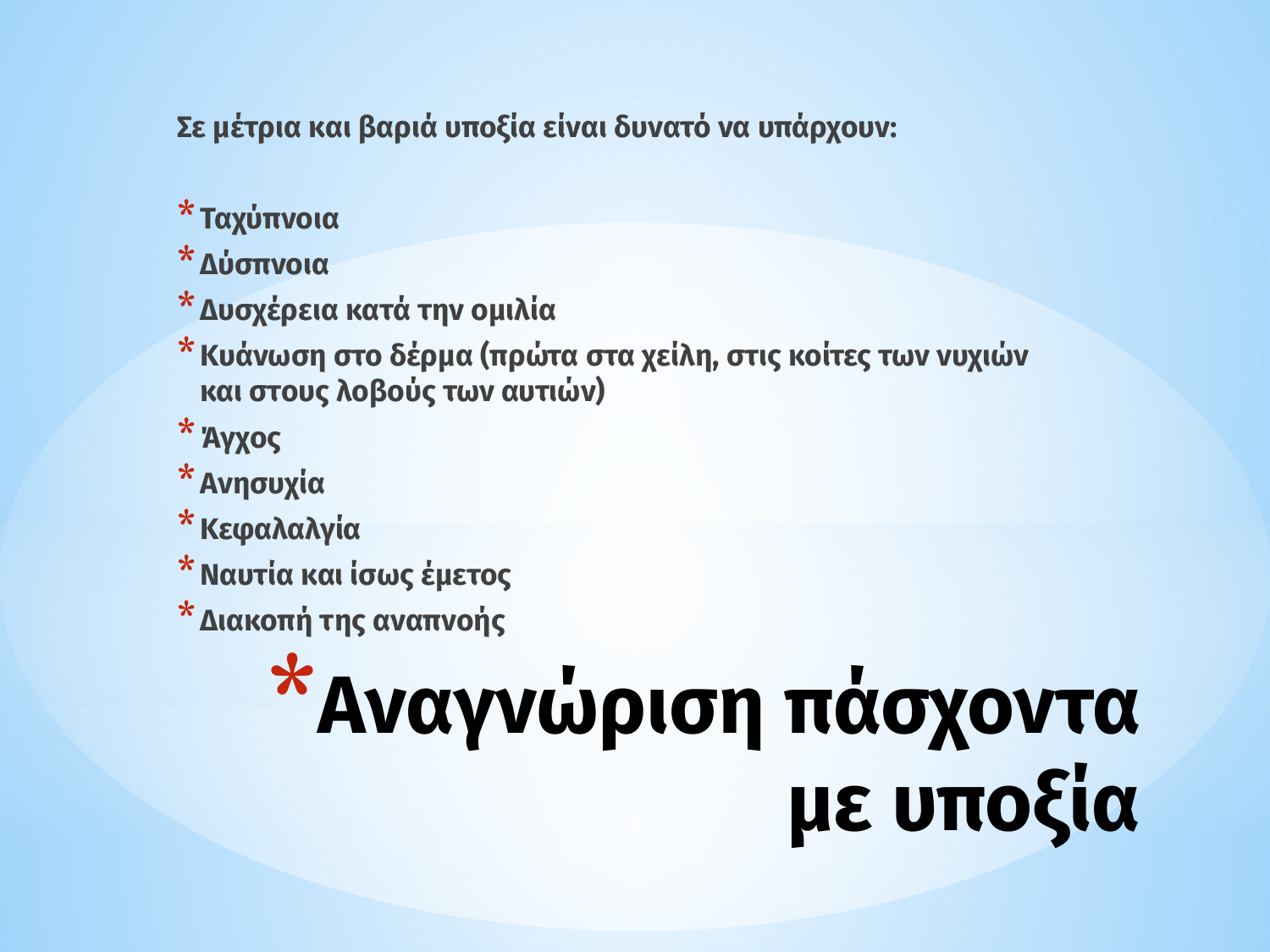

Σε μέτρια και βαριά υποξία είναι δυνατό να υπάρχουν:

Ταχύπνοια
Δύσπνοια
Δυσχέρεια κατά την ομιλία
Κυάνωση στο δέρμα (πρώτα στα χείλη, στις κοίτες των νυχιών και στους λοβούς των αυτιών)
Άγχος
Ανησυχία
Κεφαλαλγία
Ναυτία και ίσως έμετος
Διακοπή της αναπνοής
# Αναγνώριση πάσχοντα με υποξία